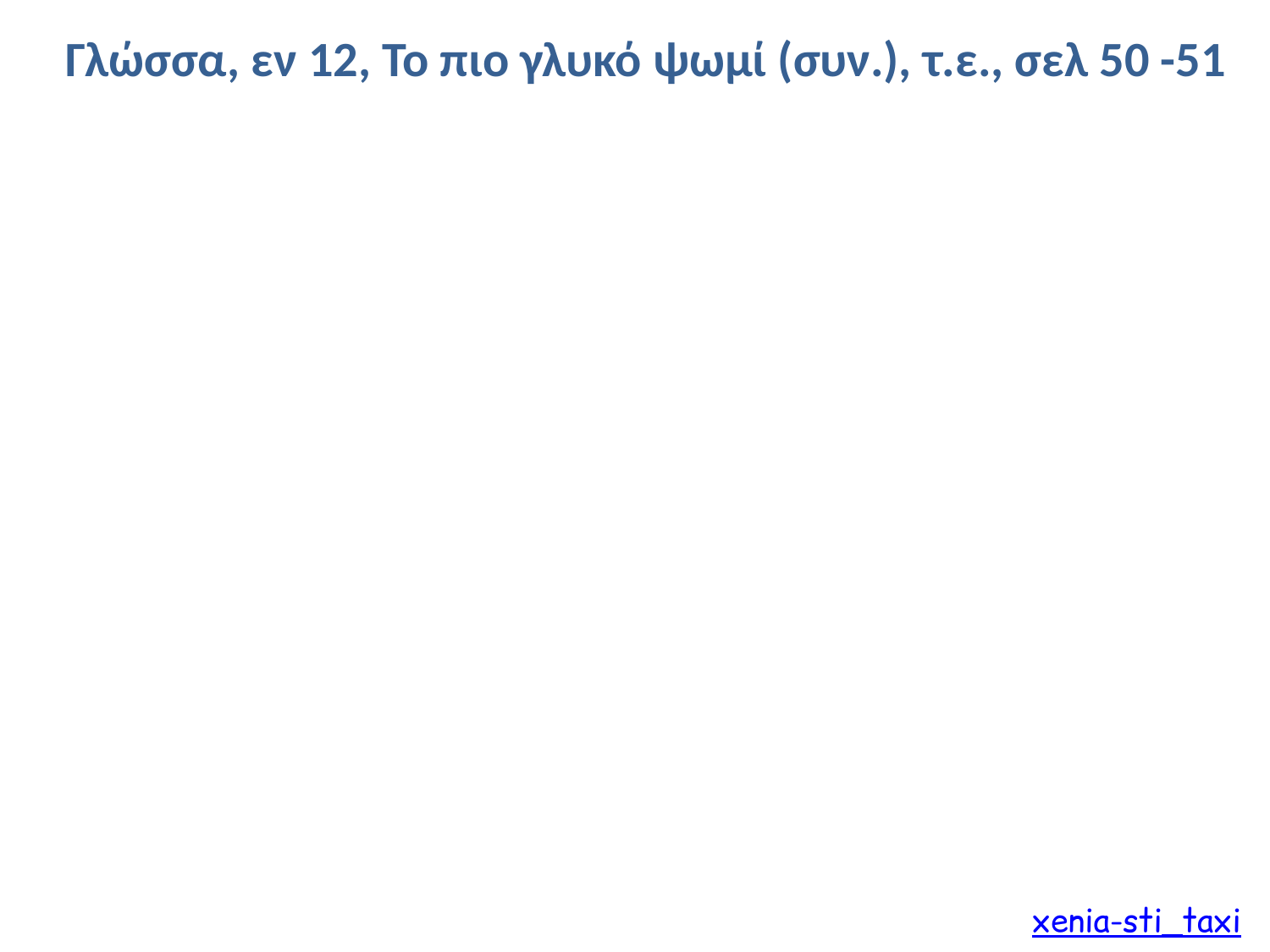

Γλώσσα, εν 12, Το πιο γλυκό ψωμί (συν.), τ.ε., σελ 50 -51

xenia-sti_taxi